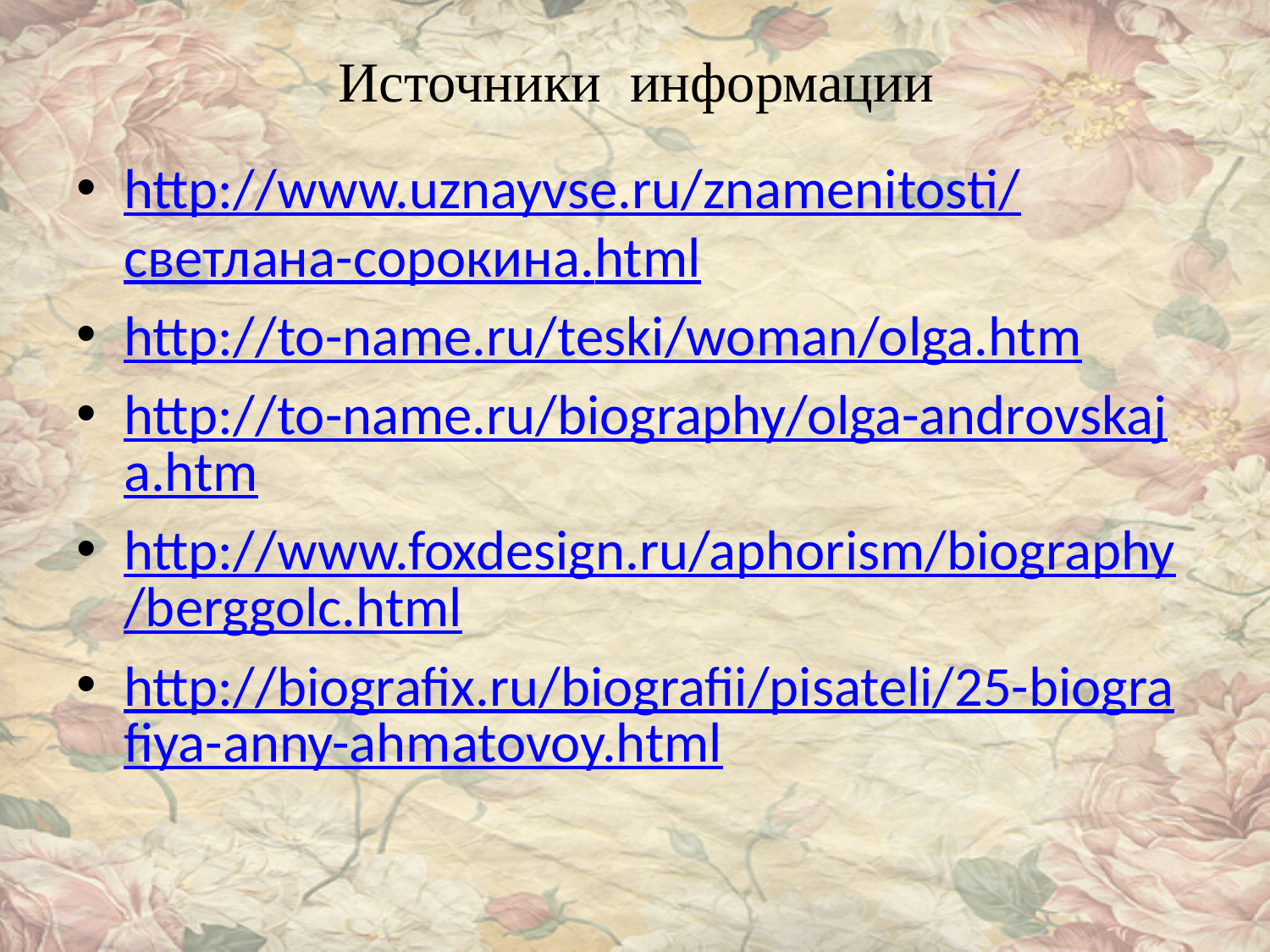

# Источники  информации
http://www.uznayvse.ru/znamenitosti/светлана-сорокина.html
http://to-name.ru/teski/woman/olga.htm
http://to-name.ru/biography/olga-androvskaja.htm
http://www.foxdesign.ru/aphorism/biography/berggolc.html
http://biografix.ru/biografii/pisateli/25-biografiya-anny-ahmatovoy.html